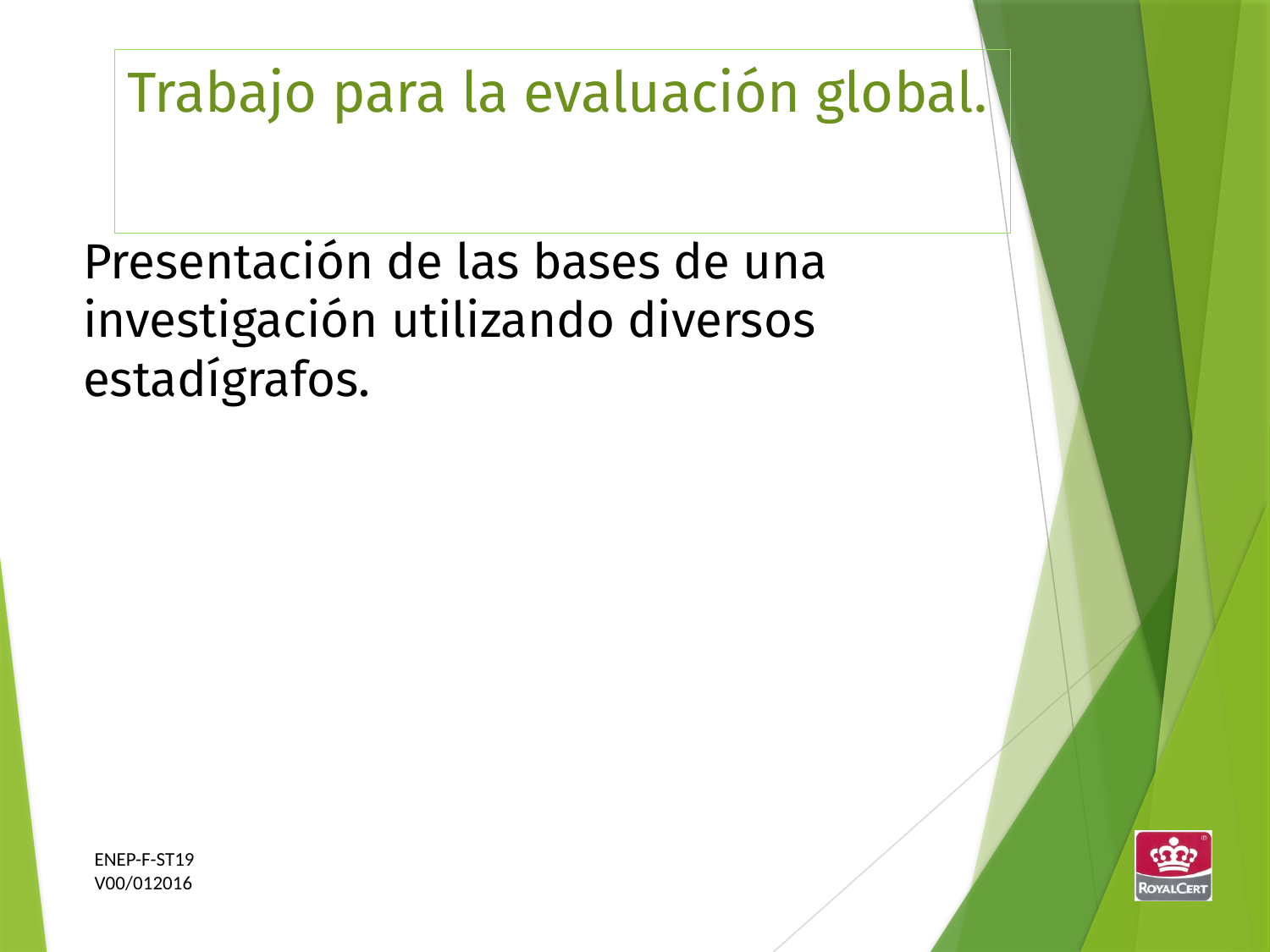

Trabajo para la evaluación global.
Presentación de las bases de una investigación utilizando diversos estadígrafos.